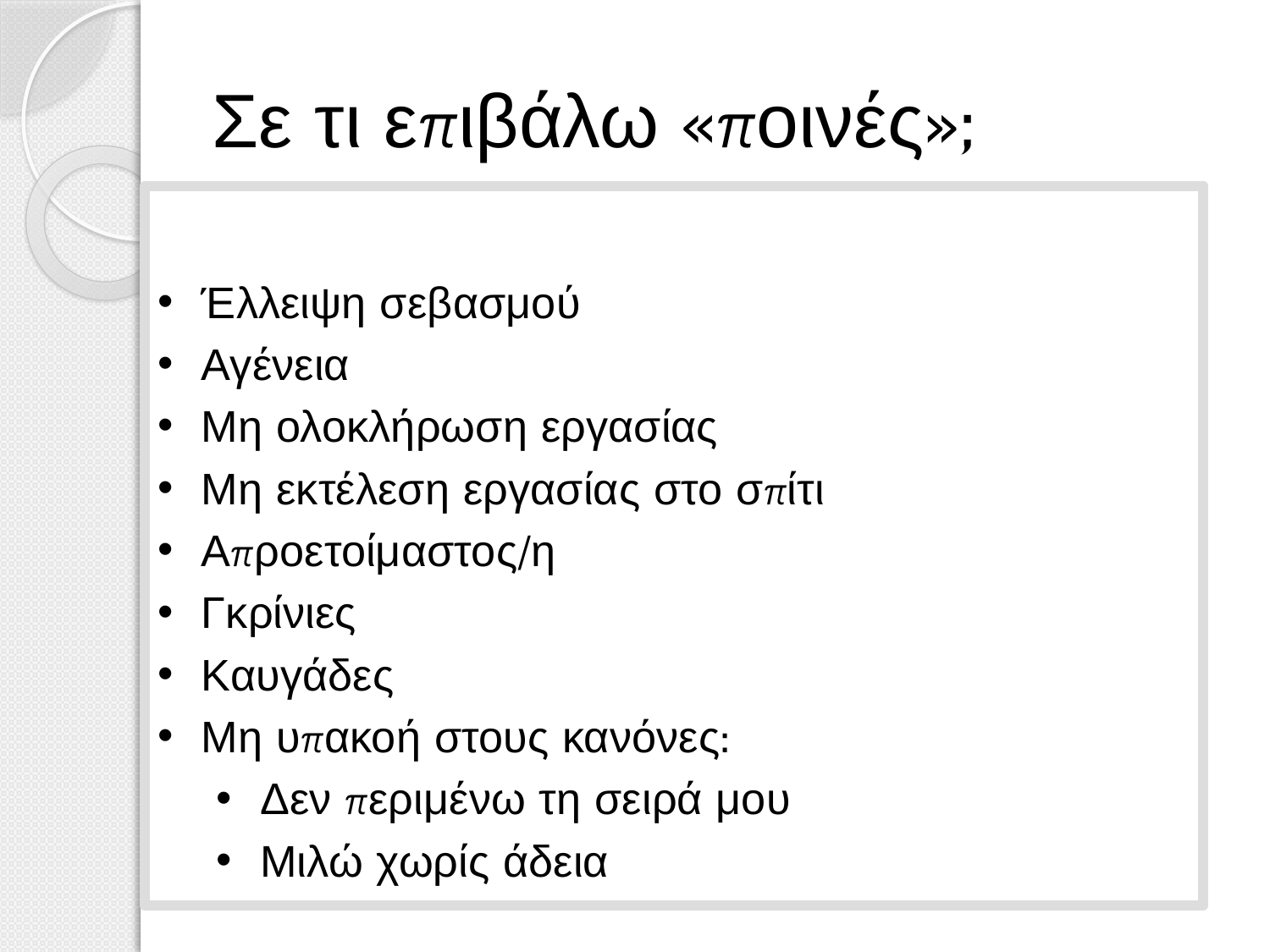

# Σε τι επιβάλω «ποινές»;

Έλλειψη σεβασμού
Αγένεια
Μη ολοκλήρωση εργασίας
Μη εκτέλεση εργασίας στο σπίτι
Απροετοίμαστος/η
Γκρίνιες
Καυγάδες
Μη υπακοή στους κανόνες:
Δεν περιμένω τη σειρά μου
Μιλώ χωρίς άδεια